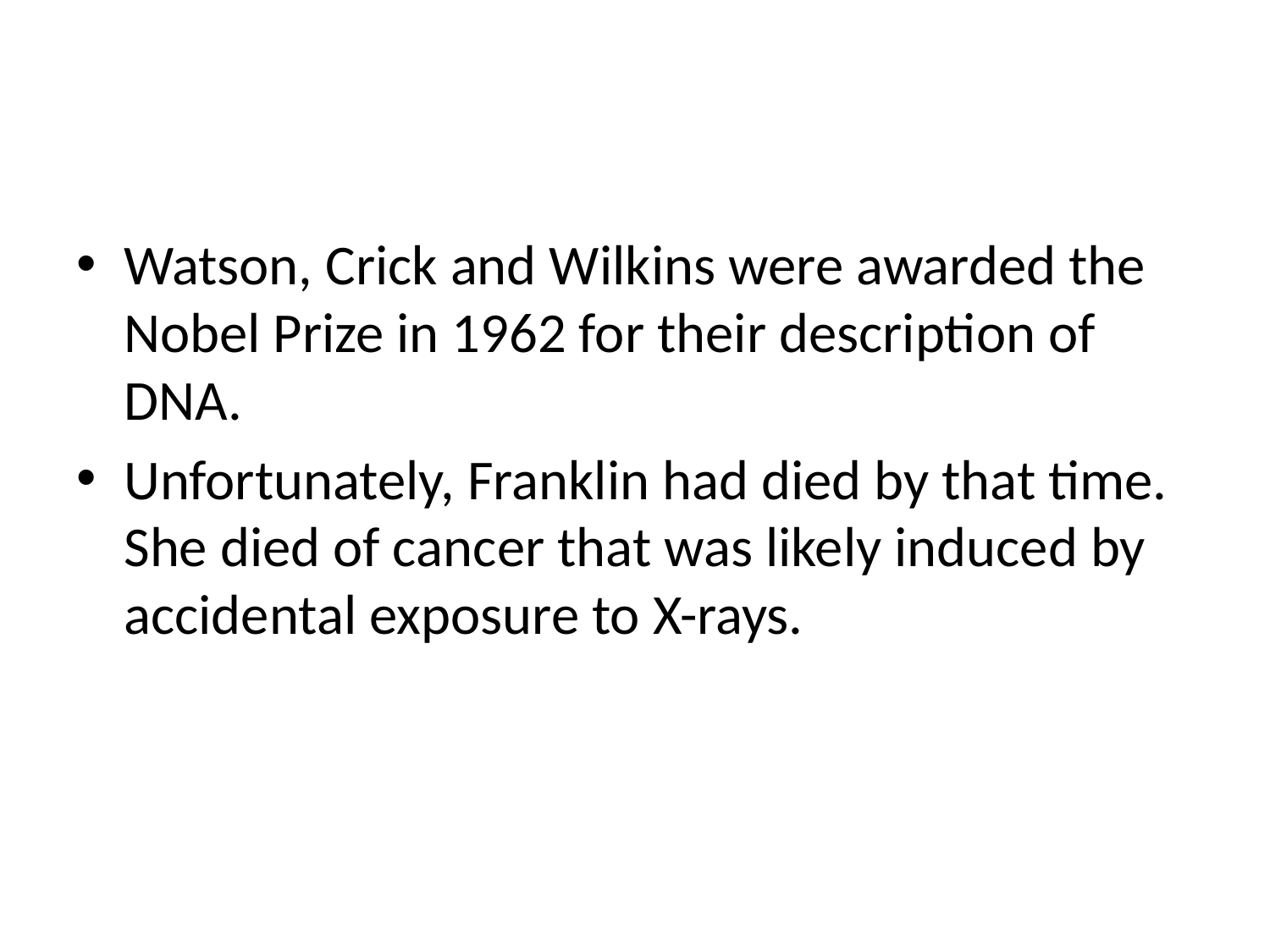

#
Watson, Crick and Wilkins were awarded the Nobel Prize in 1962 for their description of DNA.
Unfortunately, Franklin had died by that time.  She died of cancer that was likely induced by accidental exposure to X-rays.